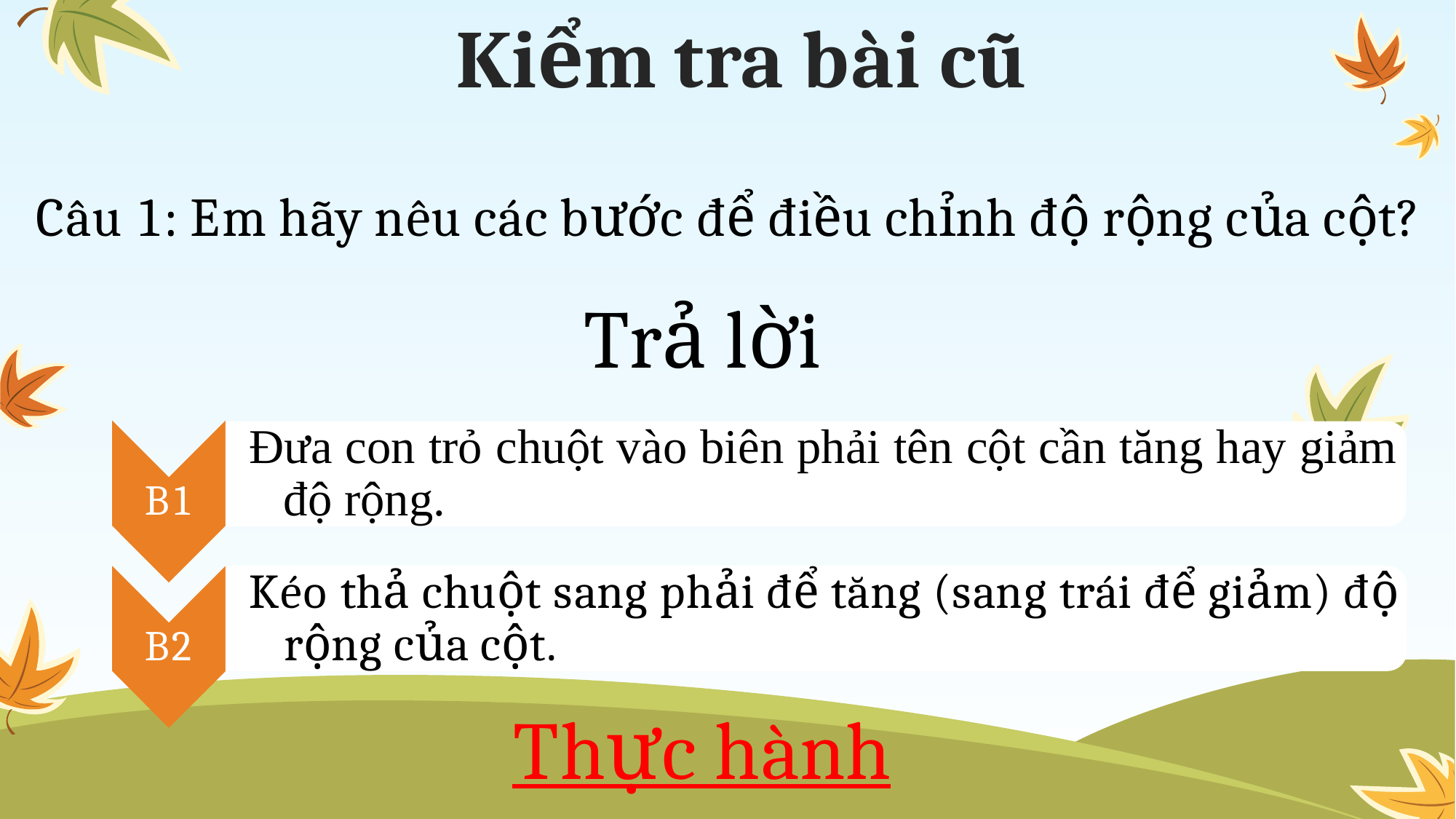

Kiểm tra bài cũ
Câu 1: Em hãy nêu các bước để điều chỉnh độ rộng của cột?
Trả lời
B1
Đưa con trỏ chuột vào biên phải tên cột cần tăng hay giảm độ rộng.
B2
Kéo thả chuột sang phải để tăng (sang trái để giảm) độ rộng của cột.
Thực hành